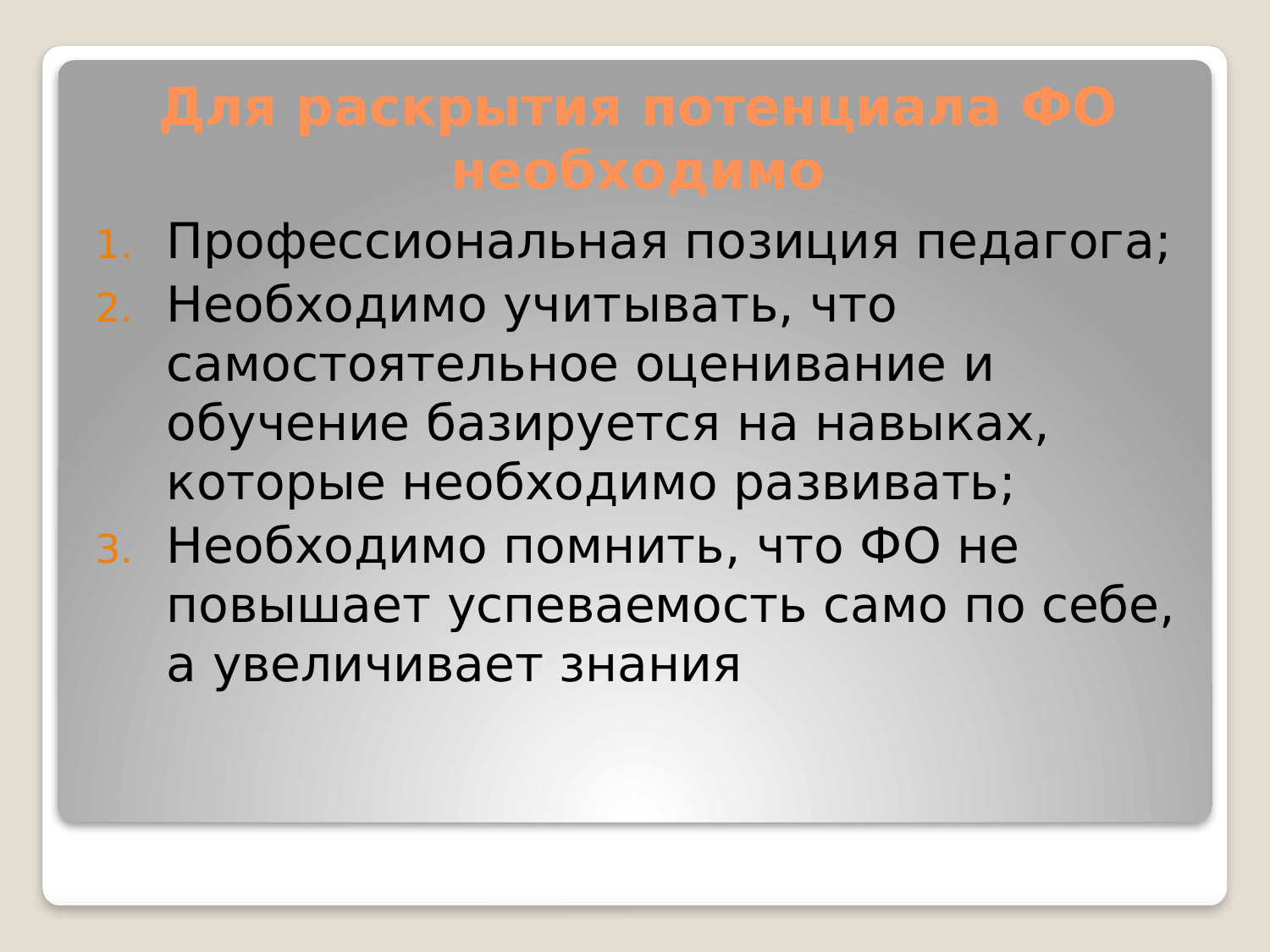

# Для раскрытия потенциала ФО необходимо
Профессиональная позиция педагога;
Необходимо учитывать, что самостоятельное оценивание и обучение базируется на навыках, которые необходимо развивать;
Необходимо помнить, что ФО не повышает успеваемость само по себе, а увеличивает знания